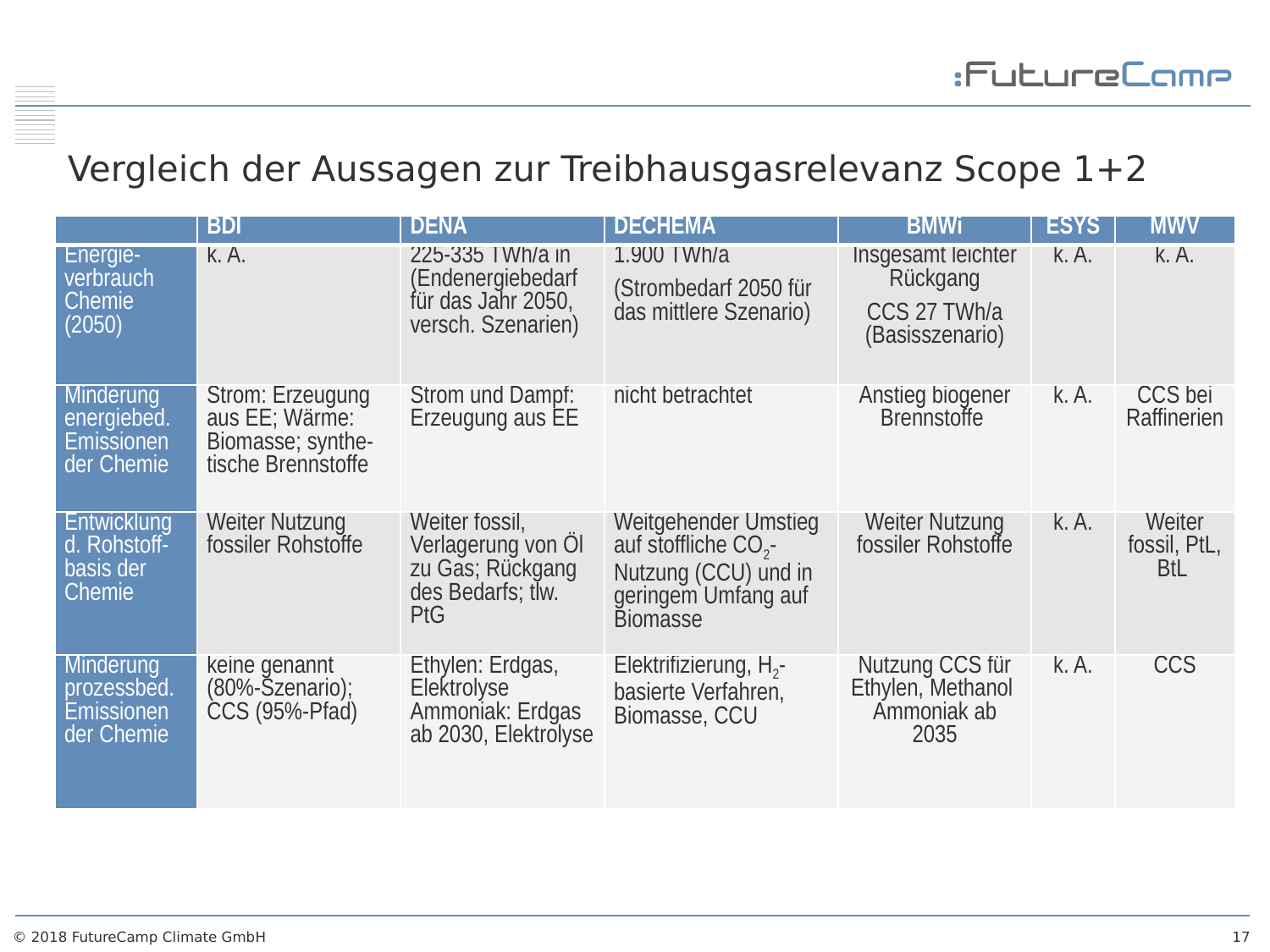

# Vergleich der Aussagen zur Treibhausgasrelevanz Scope 1+2
|  | BDI | DENA | DECHEMA | BMWi | ESYS | MWV |
| --- | --- | --- | --- | --- | --- | --- |
| Energie-verbrauch Chemie (2050) | k. A. | 225-335 TWh/a in (Endenergiebedarf für das Jahr 2050, versch. Szenarien) | 1.900 TWh/a (Strombedarf 2050 für das mittlere Szenario) | Insgesamt leichter Rückgang CCS 27 TWh/a (Basisszenario) | k. A. | k. A. |
| Minderung energiebed. Emissionen der Chemie | Strom: Erzeugung aus EE; Wärme: Biomasse; synthe-tische Brennstoffe | Strom und Dampf: Erzeugung aus EE | nicht betrachtet | Anstieg biogener Brennstoffe | k. A. | CCS bei Raffinerien |
| Entwicklung d. Rohstoff-basis der Chemie | Weiter Nutzung fossiler Rohstoffe | Weiter fossil, Verlagerung von Öl zu Gas; Rückgang des Bedarfs; tlw. PtG | Weitgehender Umstieg auf stoffliche CO2-Nutzung (CCU) und in geringem Umfang auf Biomasse | Weiter Nutzung fossiler Rohstoffe | k. A. | Weiter fossil, PtL, BtL |
| Minderung prozessbed. Emissionen der Chemie | keine genannt (80%-Szenario); CCS (95%-Pfad) | Ethylen: Erdgas, Elektrolyse Ammoniak: Erdgas ab 2030, Elektrolyse | Elektrifizierung, H2-basierte Verfahren, Biomasse, CCU | Nutzung CCS für Ethylen, Methanol Ammoniak ab 2035 | k. A. | CCS |